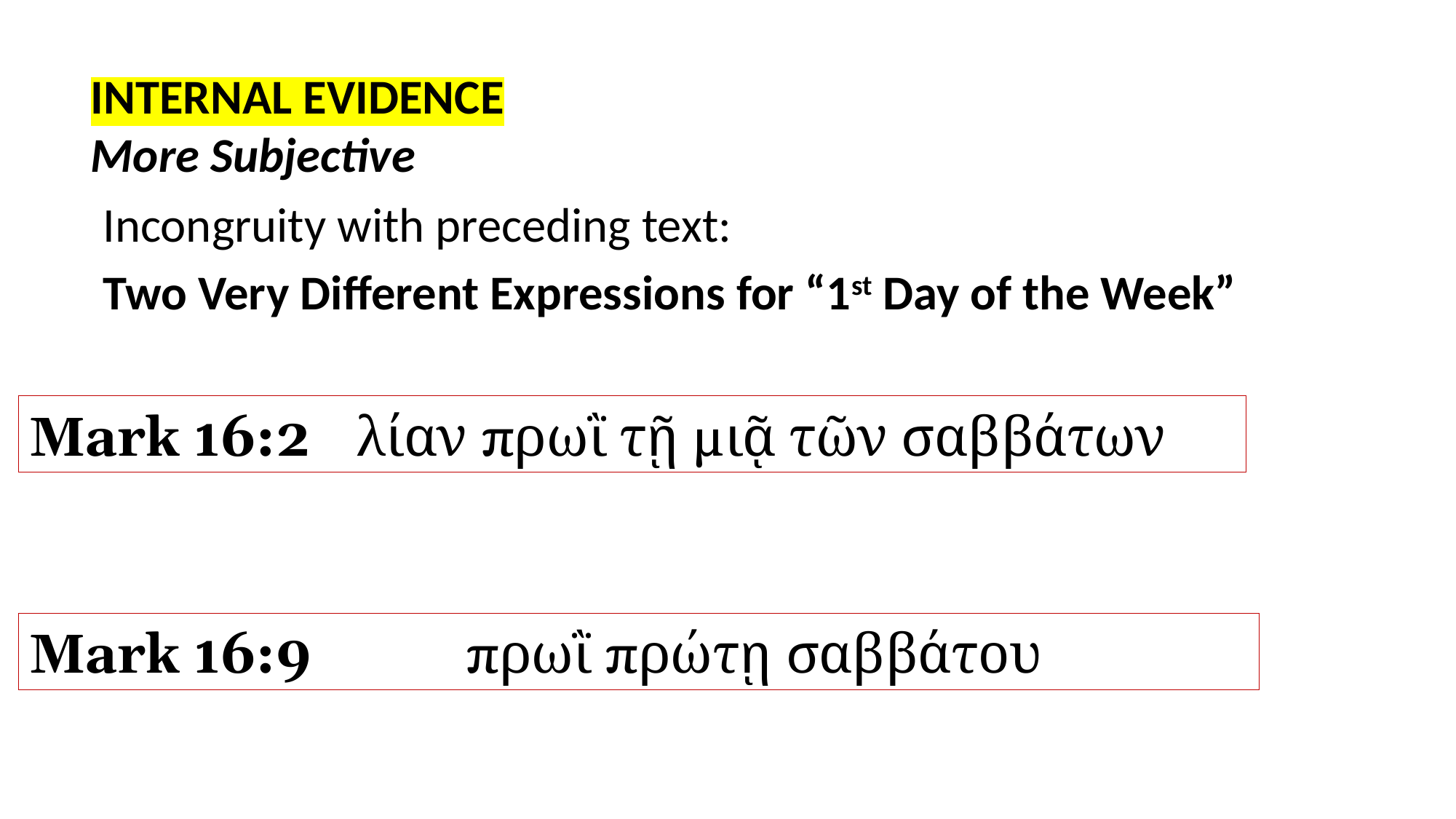

INTERNAL EVIDENCE
More Subjective
Incongruity with preceding text:
Two Very Different Expressions for “1st Day of the Week”
Mark 16:2	λίαν πρωῒ τῇ μιᾷ τῶν σαββάτων
Mark 16:9		πρωῒ πρώτῃ σαββάτου